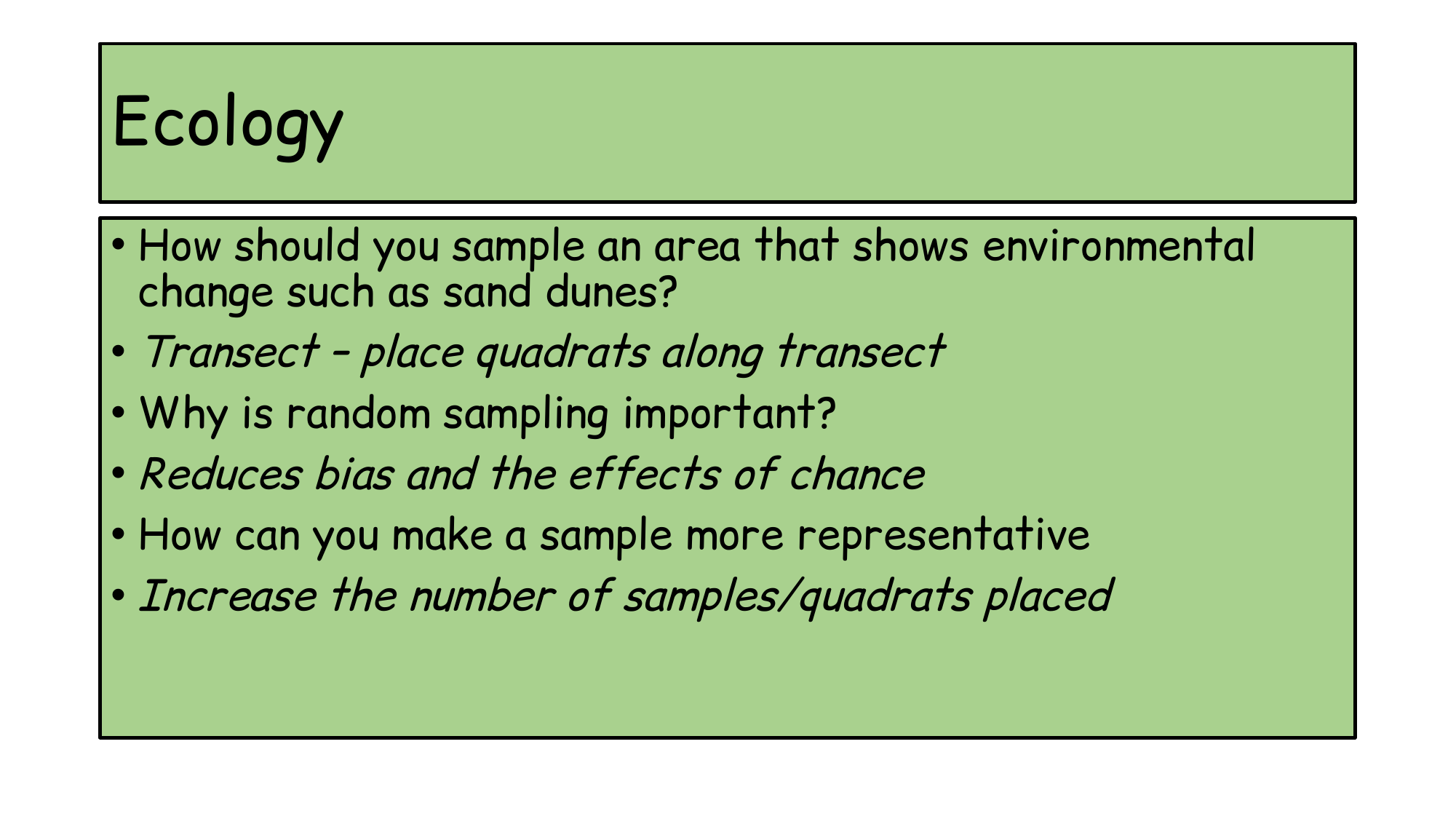

# Ecology
How should you sample an area that shows environmental change such as sand dunes?
Transect – place quadrats along transect
Why is random sampling important?
Reduces bias and the effects of chance
How can you make a sample more representative
Increase the number of samples/quadrats placed